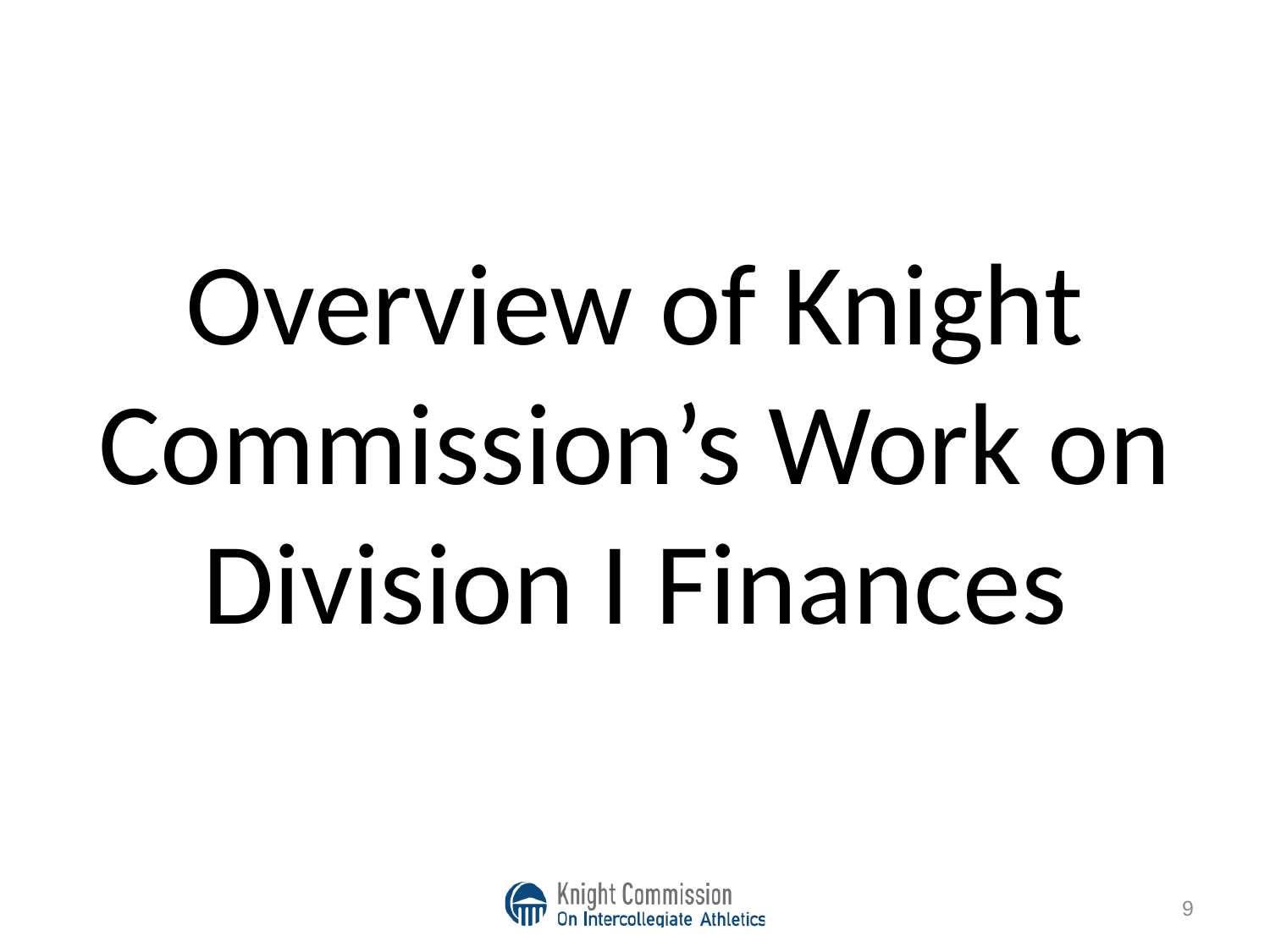

Overview of Knight Commission’s Work on Division I Finances

9